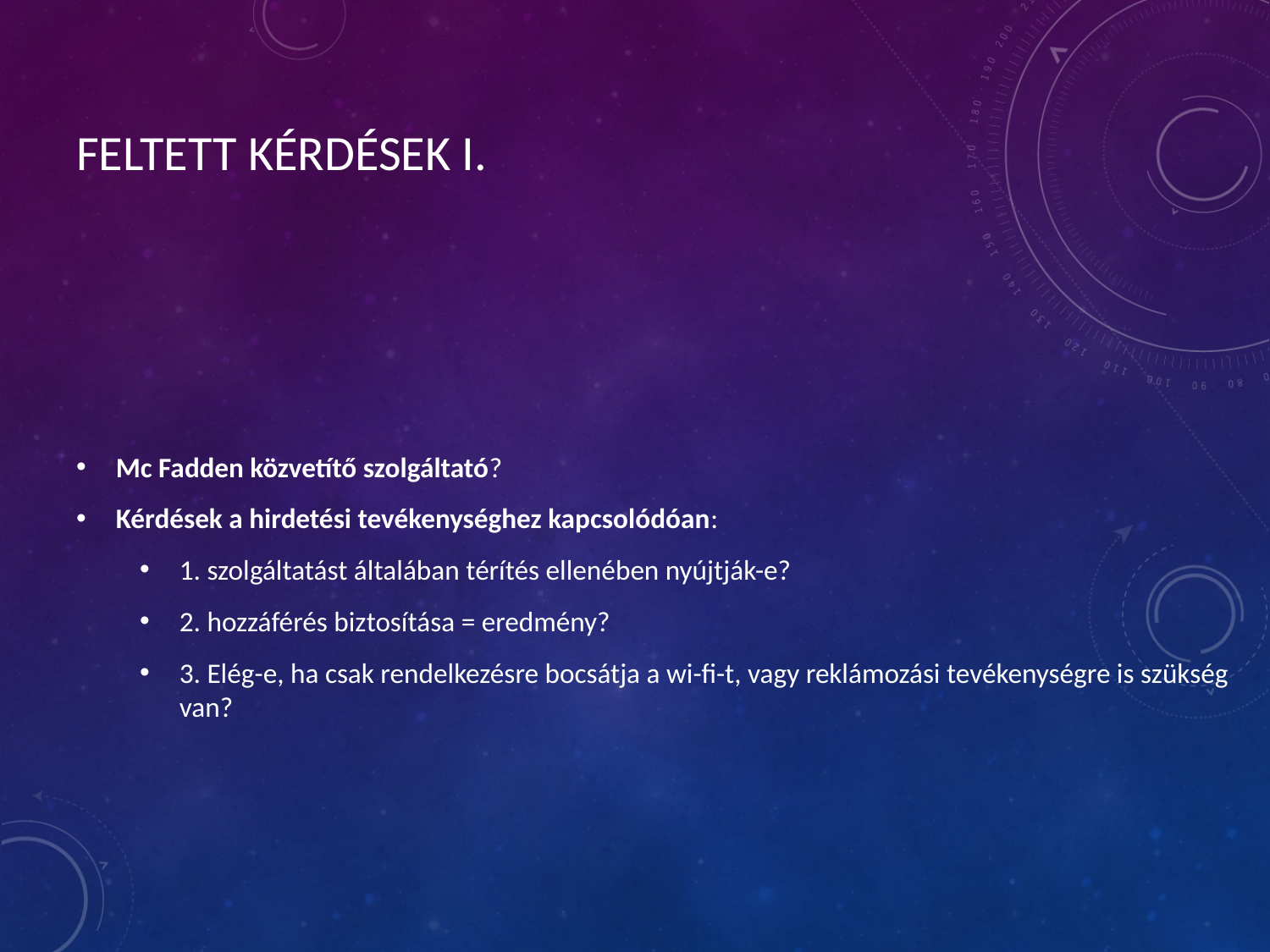

# feltett kérdések I.
Mc Fadden közvetítő szolgáltató?
Kérdések a hirdetési tevékenységhez kapcsolódóan:
1. szolgáltatást általában térítés ellenében nyújtják-e?
2. hozzáférés biztosítása = eredmény?
3. Elég-e, ha csak rendelkezésre bocsátja a wi-fi-t, vagy reklámozási tevékenységre is szükség van?